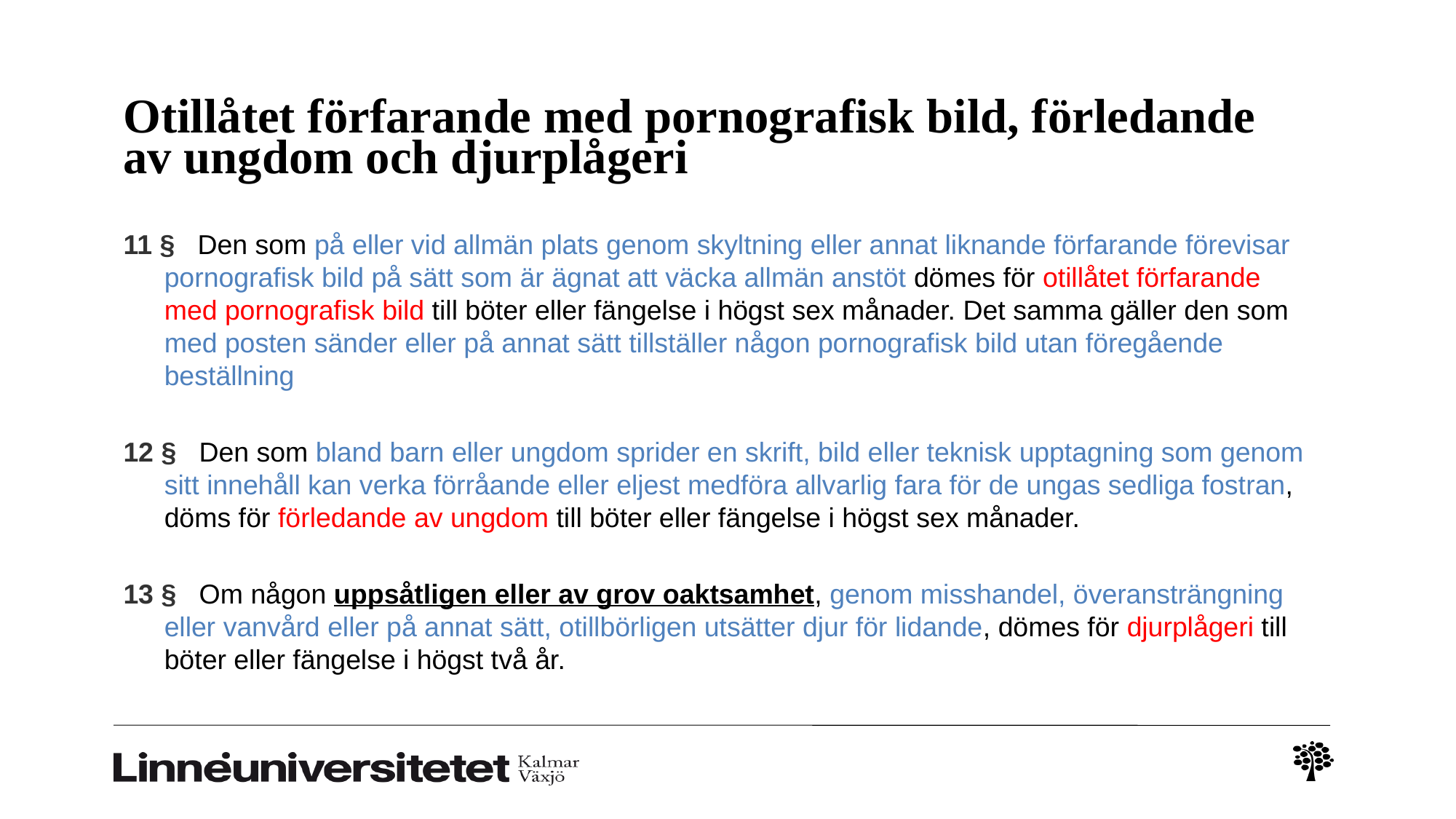

# Otillåtet förfarande med pornografisk bild, förledande av ungdom och djurplågeri
11 §   Den som på eller vid allmän plats genom skyltning eller annat liknande förfarande förevisar pornografisk bild på sätt som är ägnat att väcka allmän anstöt dömes för otillåtet förfarande med pornografisk bild till böter eller fängelse i högst sex månader. Det samma gäller den som med posten sänder eller på annat sätt tillställer någon pornografisk bild utan föregående beställning

12 §   Den som bland barn eller ungdom sprider en skrift, bild eller teknisk upptagning som genom sitt innehåll kan verka förråande eller eljest medföra allvarlig fara för de ungas sedliga fostran, döms för förledande av ungdom till böter eller fängelse i högst sex månader.

13 §   Om någon uppsåtligen eller av grov oaktsamhet, genom misshandel, överansträngning eller vanvård eller på annat sätt, otillbörligen utsätter djur för lidande, dömes för djurplågeri till böter eller fängelse i högst två år.